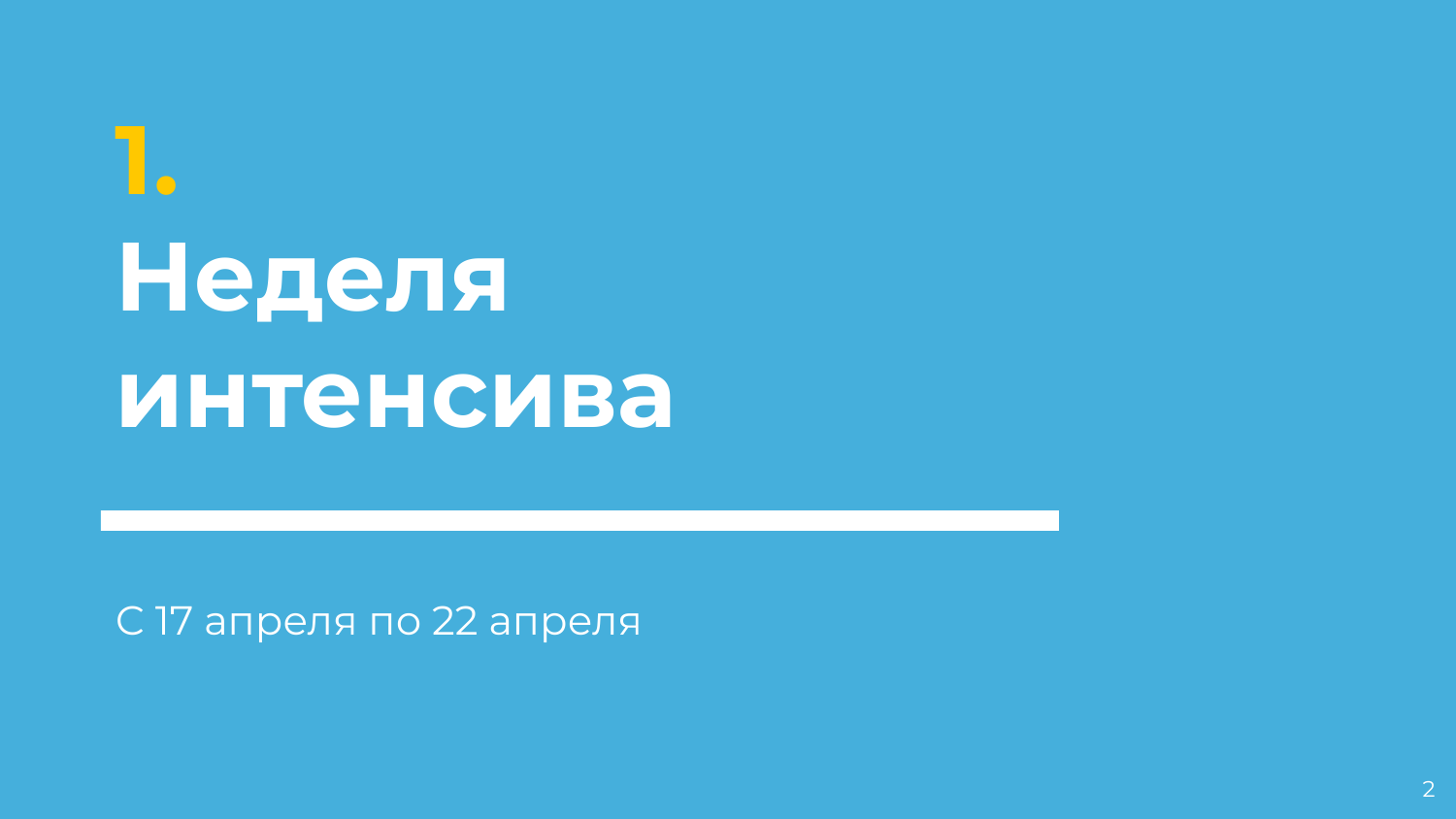

# 1.
Неделя интенсива
С 17 апреля по 22 апреля
2